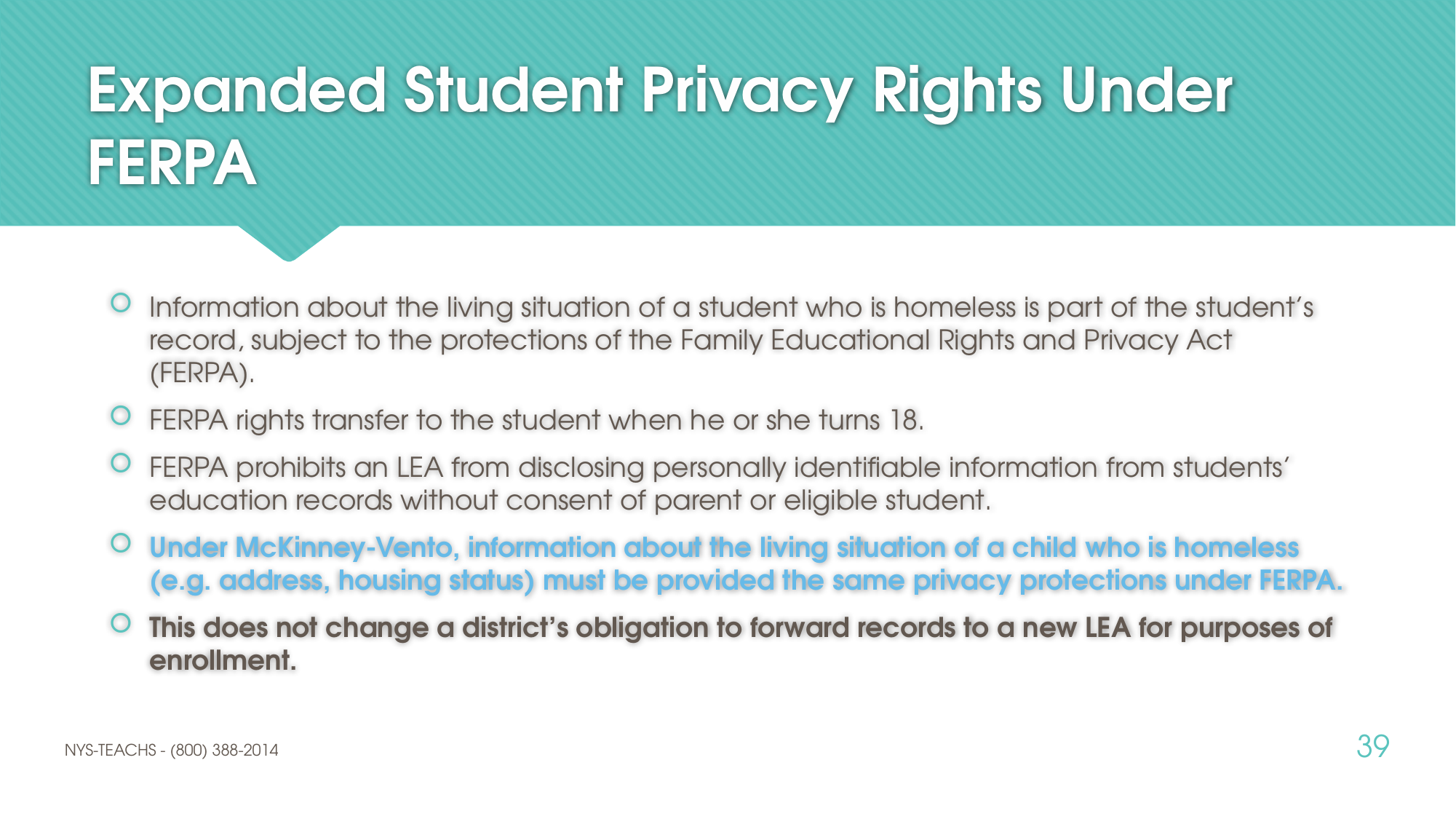

# Expanded Student Privacy Rights Under FERPA
Information about the living situation of a student who is homeless is part of the student’s record, subject to the protections of the Family Educational Rights and Privacy Act (FERPA).
FERPA rights transfer to the student when he or she turns 18.
FERPA prohibits an LEA from disclosing personally identifiable information from students’ education records without consent of parent or eligible student.
Under McKinney-Vento, information about the living situation of a child who is homeless (e.g. address, housing status) must be provided the same privacy protections under FERPA.
This does not change a district’s obligation to forward records to a new LEA for purposes of enrollment.
39
NYS-TEACHS - (800) 388-2014